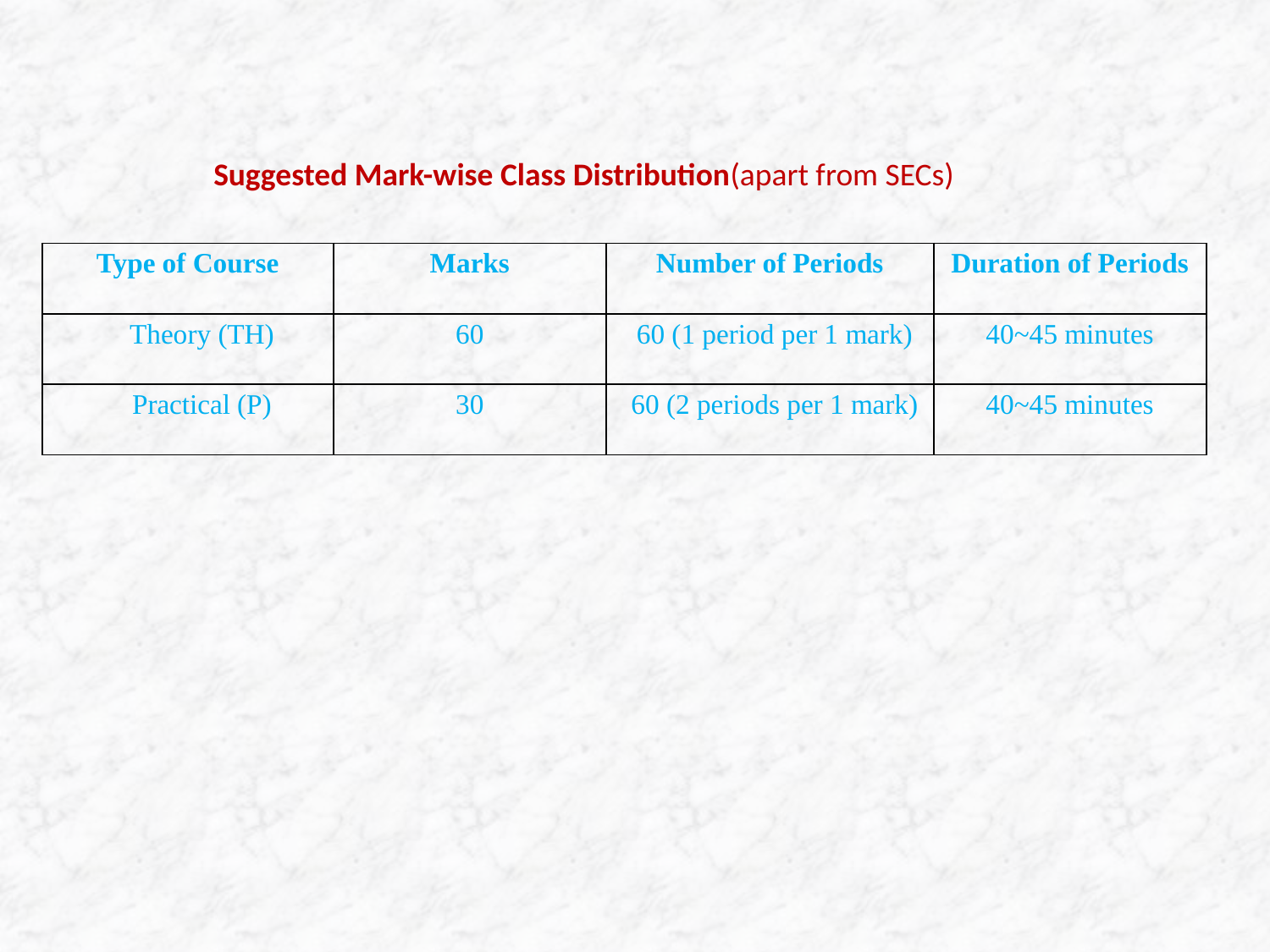

Suggested Mark-wise Class Distribution(apart from SECs)
| Type of Course | Marks | Number of Periods | Duration of Periods |
| --- | --- | --- | --- |
| Theory (TH) | 60 | 60 (1 period per 1 mark) | 40~45 minutes |
| Practical (P) | 30 | 60 (2 periods per 1 mark) | 40~45 minutes |